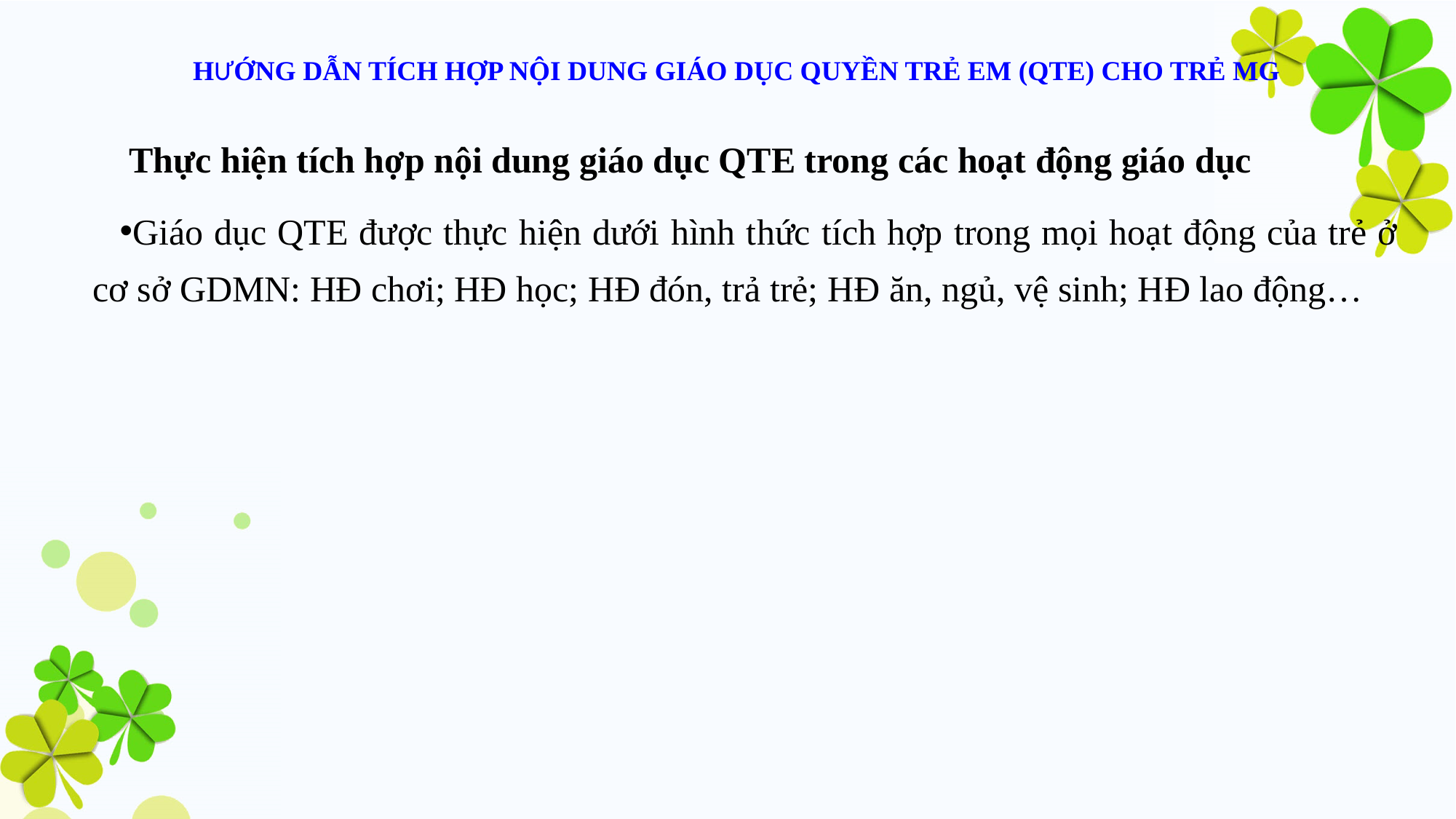

# HƯỚNG DẪN TÍCH HỢP NỘI DUNG GIÁO DỤC QUYỀN TRẺ EM (QTE) CHO TRẺ MG
 Thực hiện tích hợp nội dung giáo dục QTE trong các hoạt động giáo dục
Giáo dục QTE được thực hiện dưới hình thức tích hợp trong mọi hoạt động của trẻ ở cơ sở GDMN: HĐ chơi; HĐ học; HĐ đón, trả trẻ; HĐ ăn, ngủ, vệ sinh; HĐ lao động…